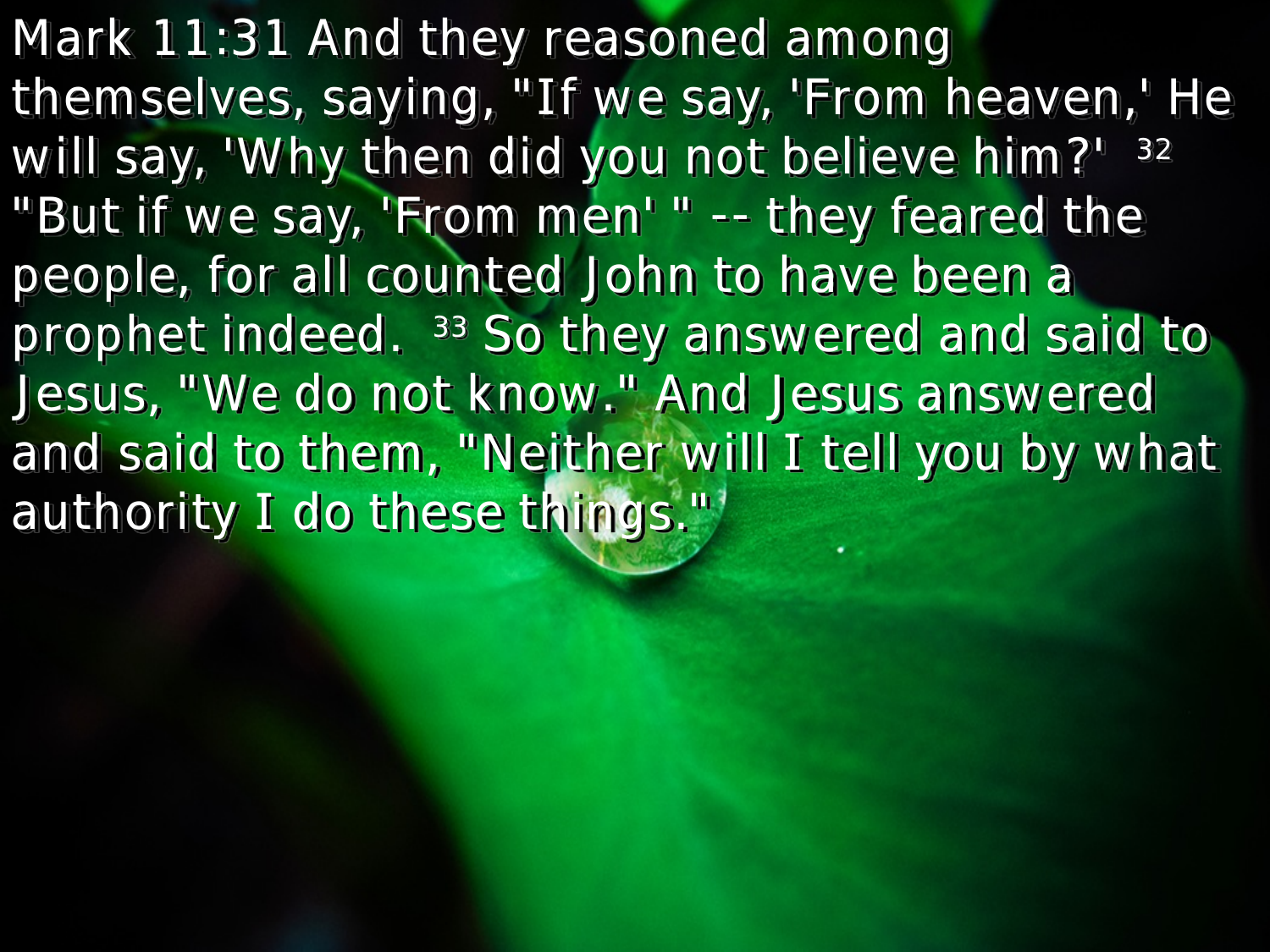

Mark 11:31 And they reasoned among themselves, saying, "If we say, 'From heaven,' He will say, 'Why then did you not believe him?'  32 "But if we say, 'From men' " -- they feared the people, for all counted John to have been a prophet indeed.  33 So they answered and said to Jesus, "We do not know." And Jesus answered and said to them, "Neither will I tell you by what authority I do these things."